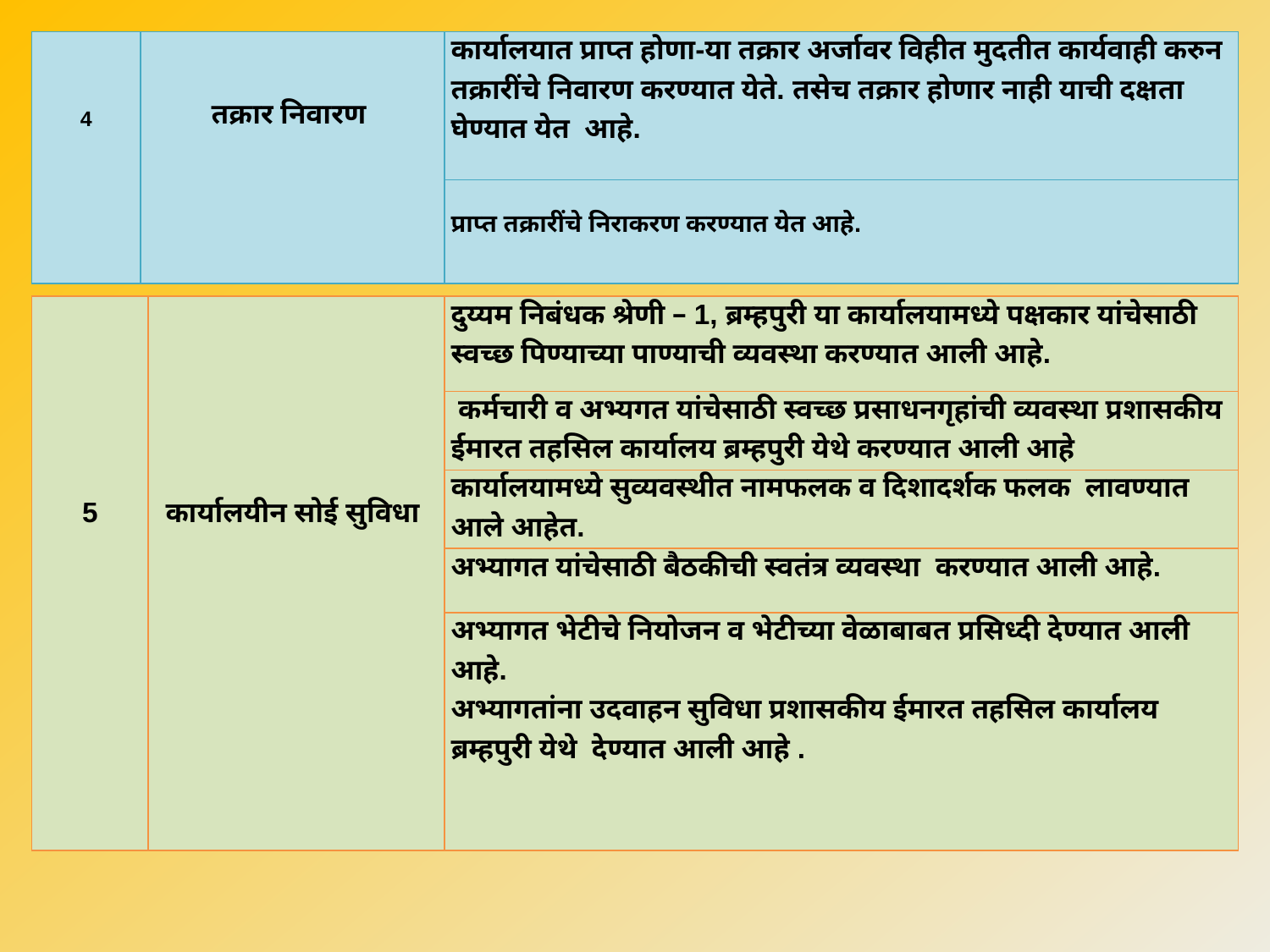

| 4 | तक्रार निवारण | कार्यालयात प्राप्त होणा-या तक्रार अर्जावर विहीत मुदतीत कार्यवाही करुन तक्रारींचे निवारण करण्यात येते. तसेच तक्रार होणार नाही याची दक्षता घेण्यात येत आहे. |
| --- | --- | --- |
|  |  | प्राप्त तक्रारींचे निराकरण करण्यात येत आहे. |
| 5 | कार्यालयीन सोई सुविधा | दुय्यम निबंधक श्रेणी – 1, ब्रम्हपुरी या कार्यालयामध्ये पक्षकार यांचेसाठी स्वच्छ पिण्याच्या पाण्याची व्यवस्था करण्यात आली आहे. |
| --- | --- | --- |
|  |  | कर्मचारी व अभ्यगत यांचेसाठी स्वच्छ प्रसाधनगृहांची व्यवस्था प्रशासकीय ईमारत तहसिल कार्यालय ब्रम्हपुरी येथे करण्यात आली आहे |
|  |  | कार्यालयामध्ये सुव्यवस्थीत नामफलक व दिशादर्शक फलक लावण्यात आले आहेत. |
|  |  | अभ्यागत यांचेसाठी बैठकीची स्वतंत्र व्यवस्था करण्यात आली आहे. |
|  |  | अभ्यागत भेटीचे नियोजन व भेटीच्या वेळाबाबत प्रसिध्दी देण्यात आली आहे. अभ्यागतांना उदवाहन सुविधा प्रशासकीय ईमारत तहसिल कार्यालय ब्रम्हपुरी येथे देण्यात आली आहे . |